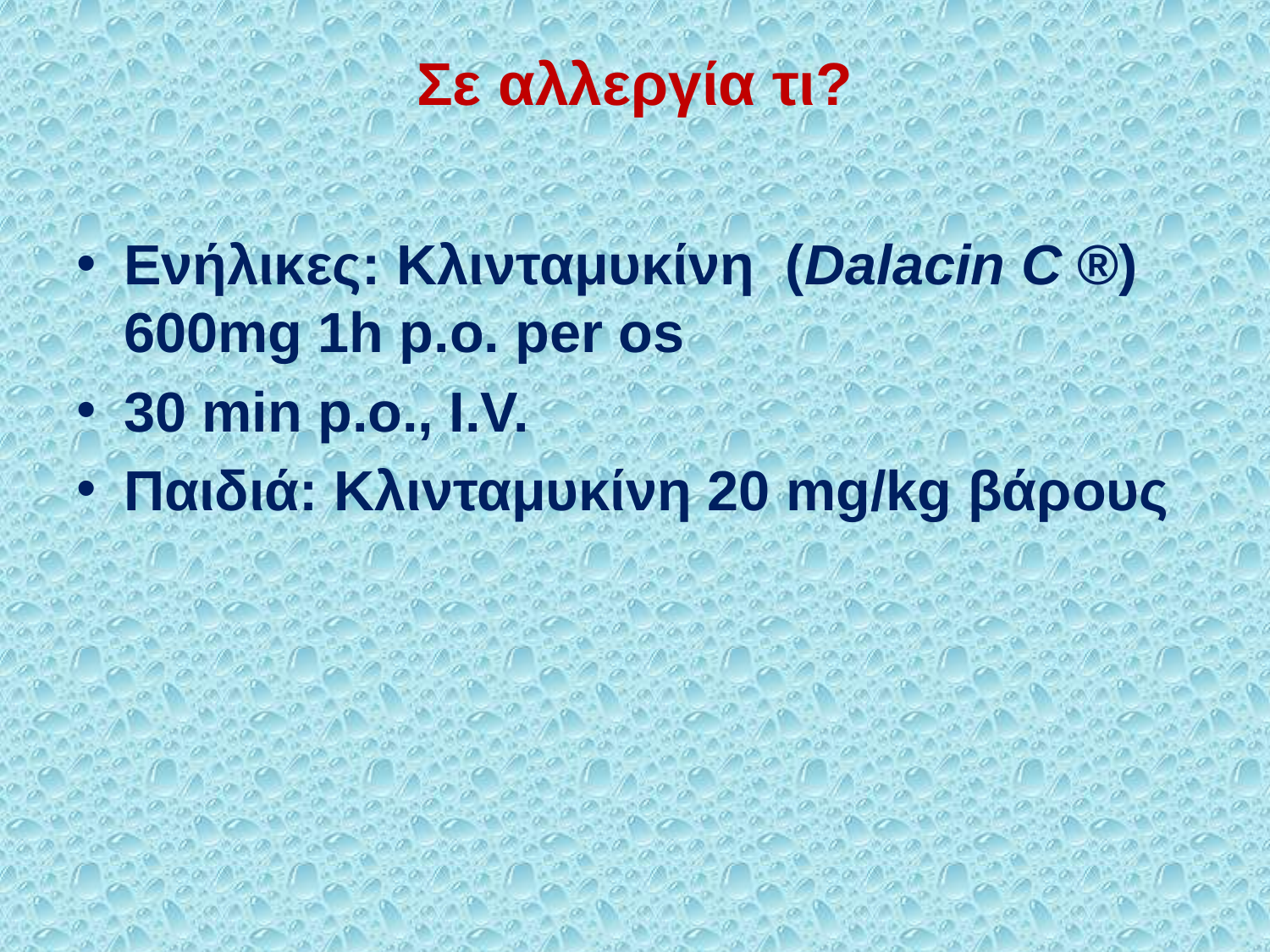

# Σε αλλεργία τι?
Ενήλικες: Κλινταμυκίνη  (Dalacin C ®) 600mg 1h p.o. per os
30 min p.o., I.V.
Παιδιά: Κλινταμυκίνη 20 mg/kg βάρους